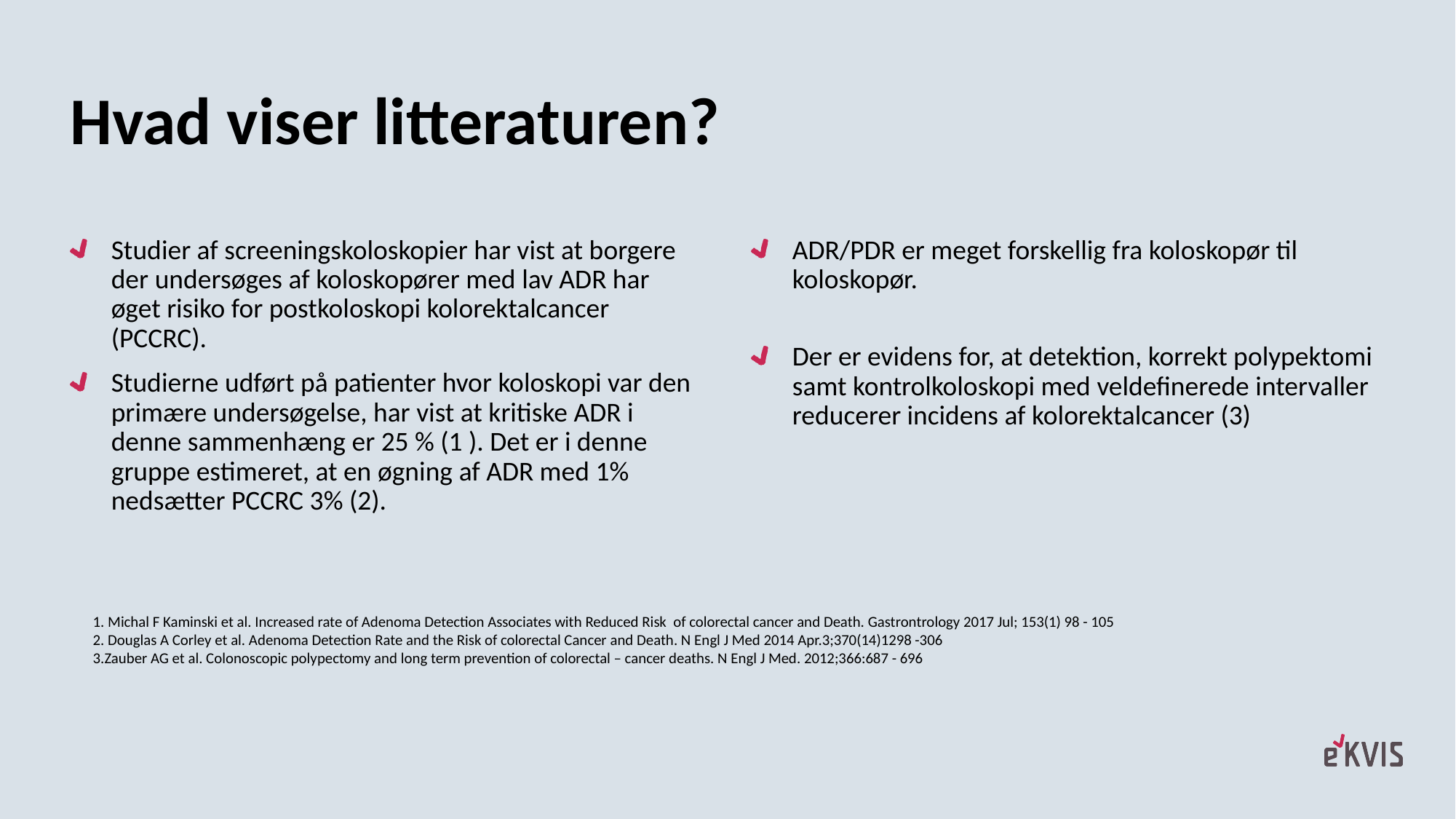

# Hvad viser litteraturen?
Studier af screeningskoloskopier har vist at borgere der undersøges af koloskopører med lav ADR har øget risiko for postkoloskopi kolorektalcancer (PCCRC).
Studierne udført på patienter hvor koloskopi var den primære undersøgelse, har vist at kritiske ADR i denne sammenhæng er 25 % (1 ). Det er i denne gruppe estimeret, at en øgning af ADR med 1% nedsætter PCCRC 3% (2).

ADR/PDR er meget forskellig fra koloskopør til koloskopør.
Der er evidens for, at detektion, korrekt polypektomi samt kontrolkoloskopi med veldefinerede intervaller reducerer incidens af kolorektalcancer (3)

1. Michal F Kaminski et al. Increased rate of Adenoma Detection Associates with Reduced Risk  of colorectal cancer and Death. Gastrontrology 2017 Jul; 153(1) 98 - 105
2. Douglas A Corley et al. Adenoma Detection Rate and the Risk of colorectal Cancer and Death. N Engl J Med 2014 Apr.3;370(14)1298 -306
3.Zauber AG et al. Colonoscopic polypectomy and long term prevention of colorectal – cancer deaths. N Engl J Med. 2012;366:687 - 696